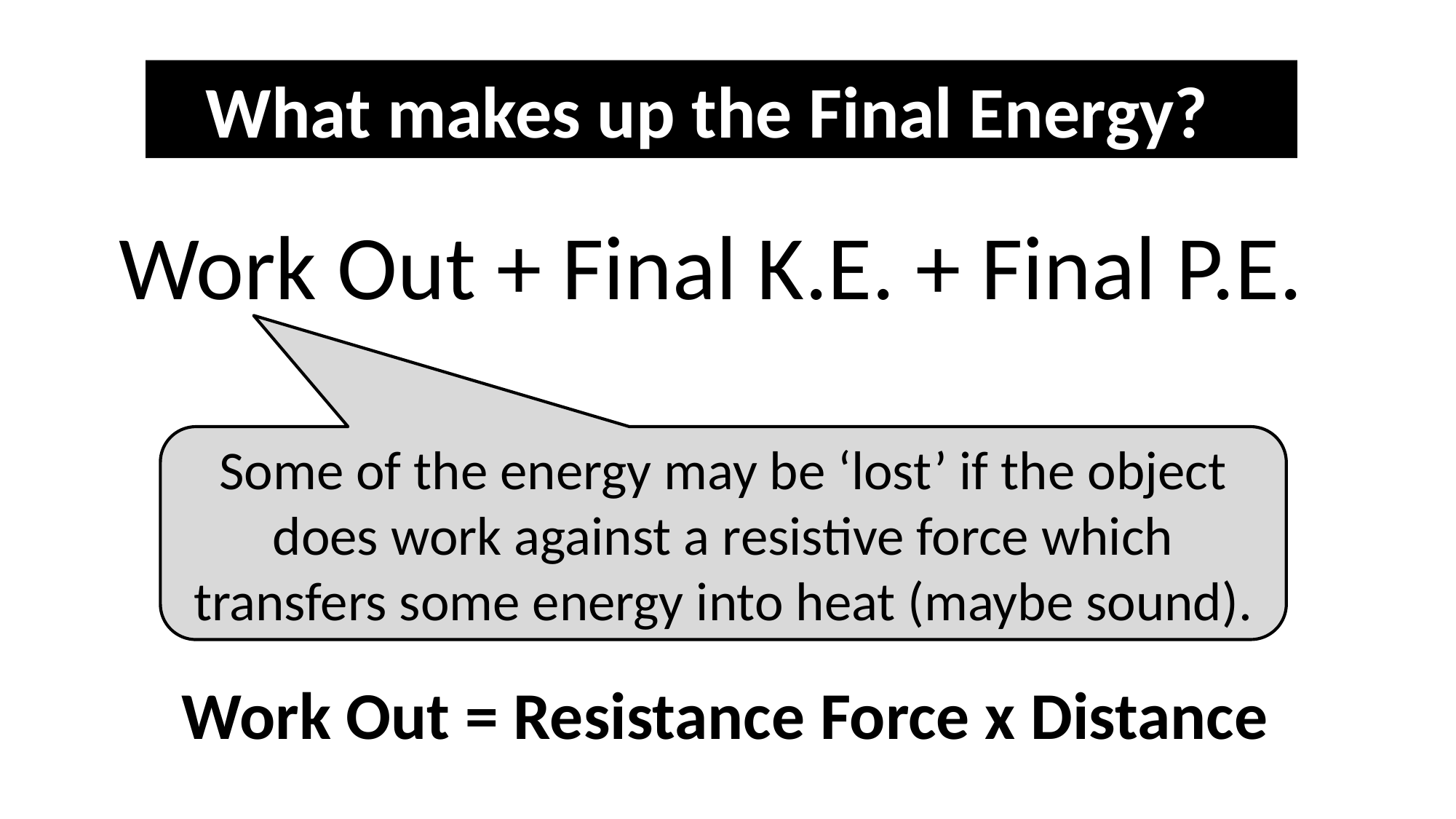

What makes up the Final Energy?
Work Out + Final K.E. + Final P.E.
Some of the energy may be ‘lost’ if the object does work against a resistive force which transfers some energy into heat (maybe sound).
Work Out = Resistance Force x Distance